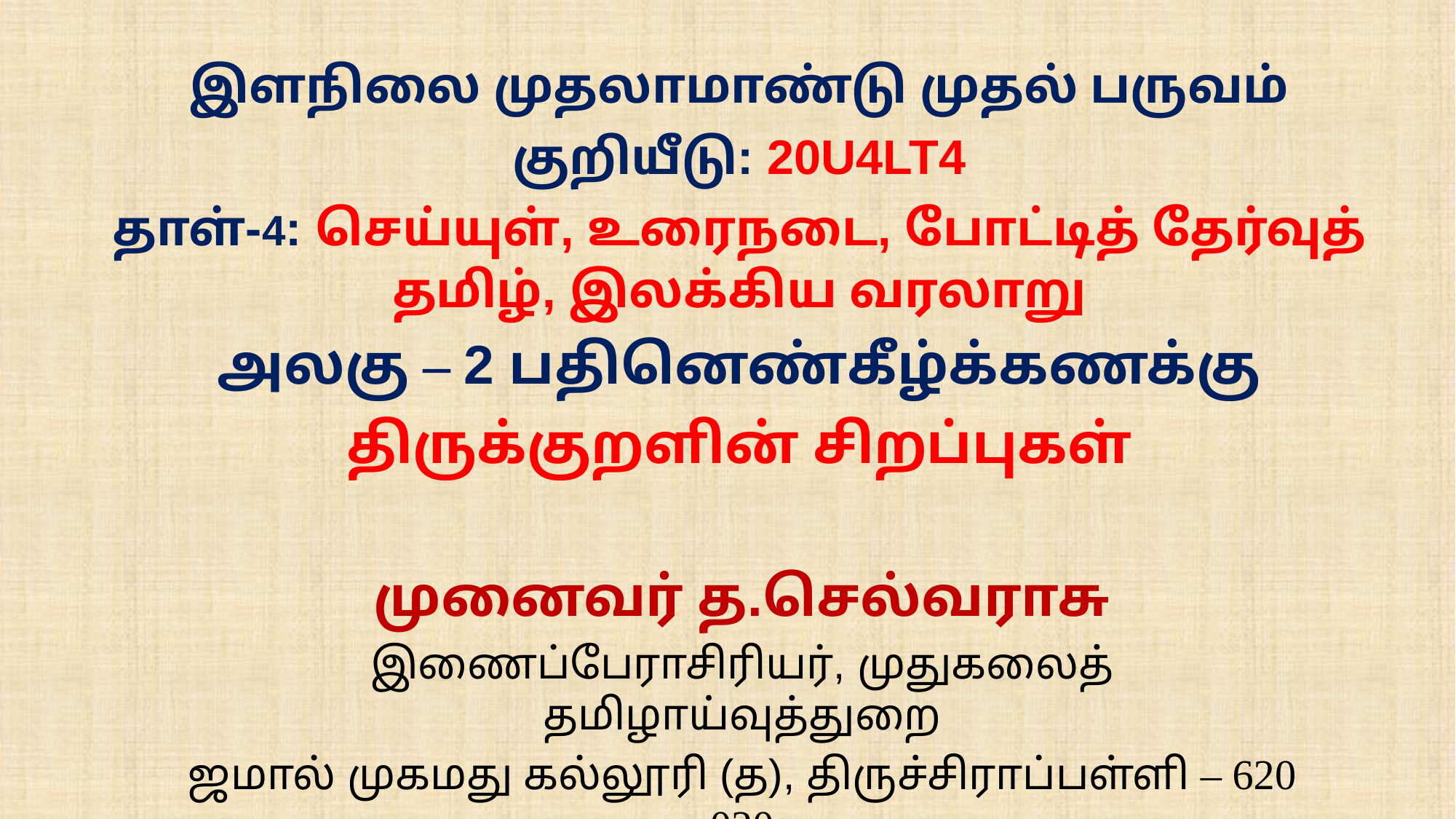

இளநிலை முதலாமாண்டு முதல் பருவம்
குறியீடு: 20U4LT4
தாள்-4: செய்யுள், உரைநடை, போட்டித் தேர்வுத் தமிழ், இலக்கிய வரலாறு
அலகு – 2 பதினெண்கீழ்க்கணக்கு
திருக்குறளின் சிறப்புகள்
முனைவர் த.செல்வராசு
இணைப்பேராசிரியர், முதுகலைத் தமிழாய்வுத்துறை
ஜமால் முகமது கல்லூரி (த), திருச்சிராப்பள்ளி – 620 020